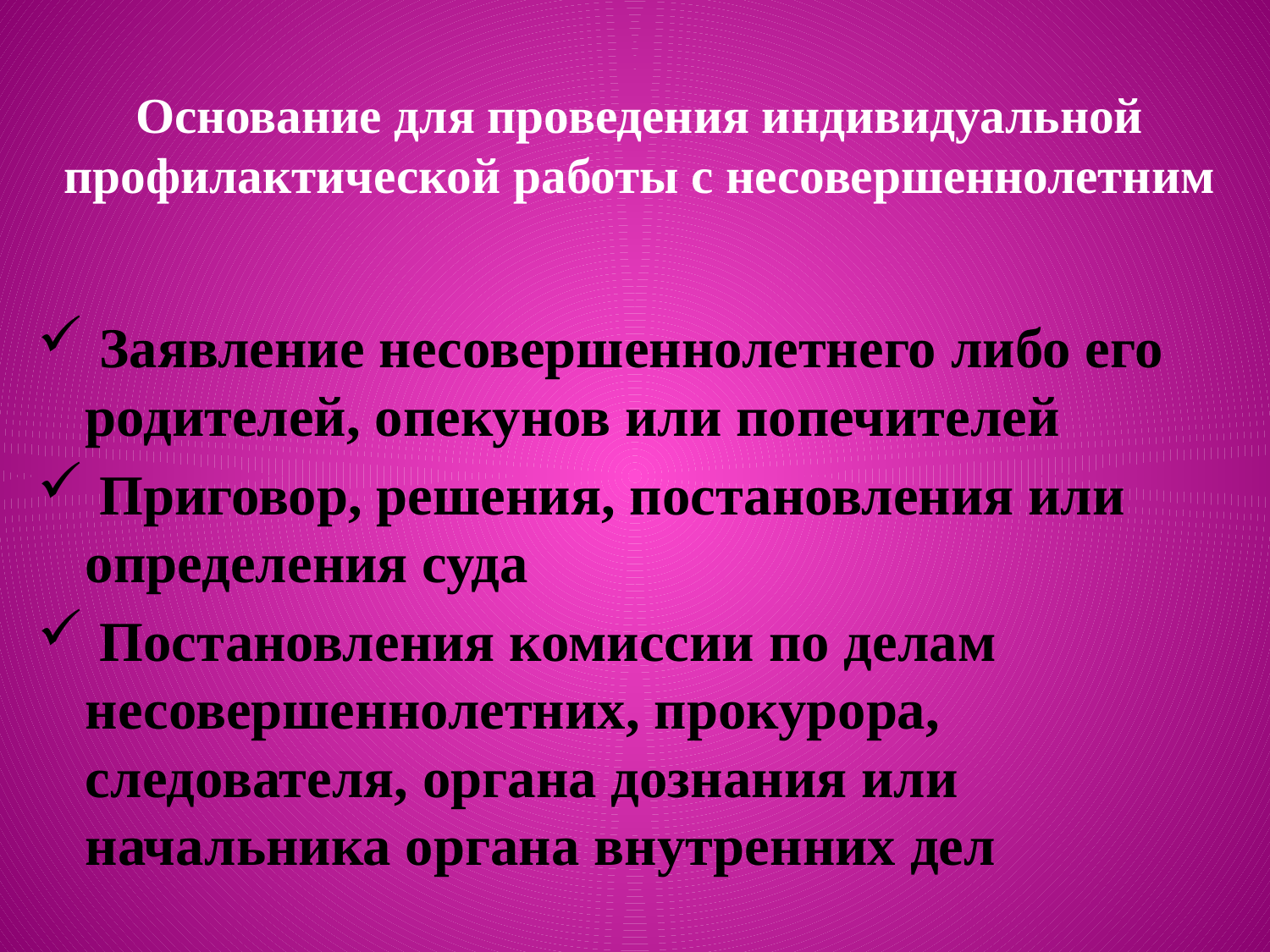

# Основание для проведения индивидуальной профилактической работы с несовершеннолетним

 Заявление несовершеннолетнего либо его родителей, опекунов или попечителей
 Приговор, решения, постановления или определения суда
 Постановления комиссии по делам несовершеннолетних, прокурора, следователя, органа дознания или начальника органа внутренних дел